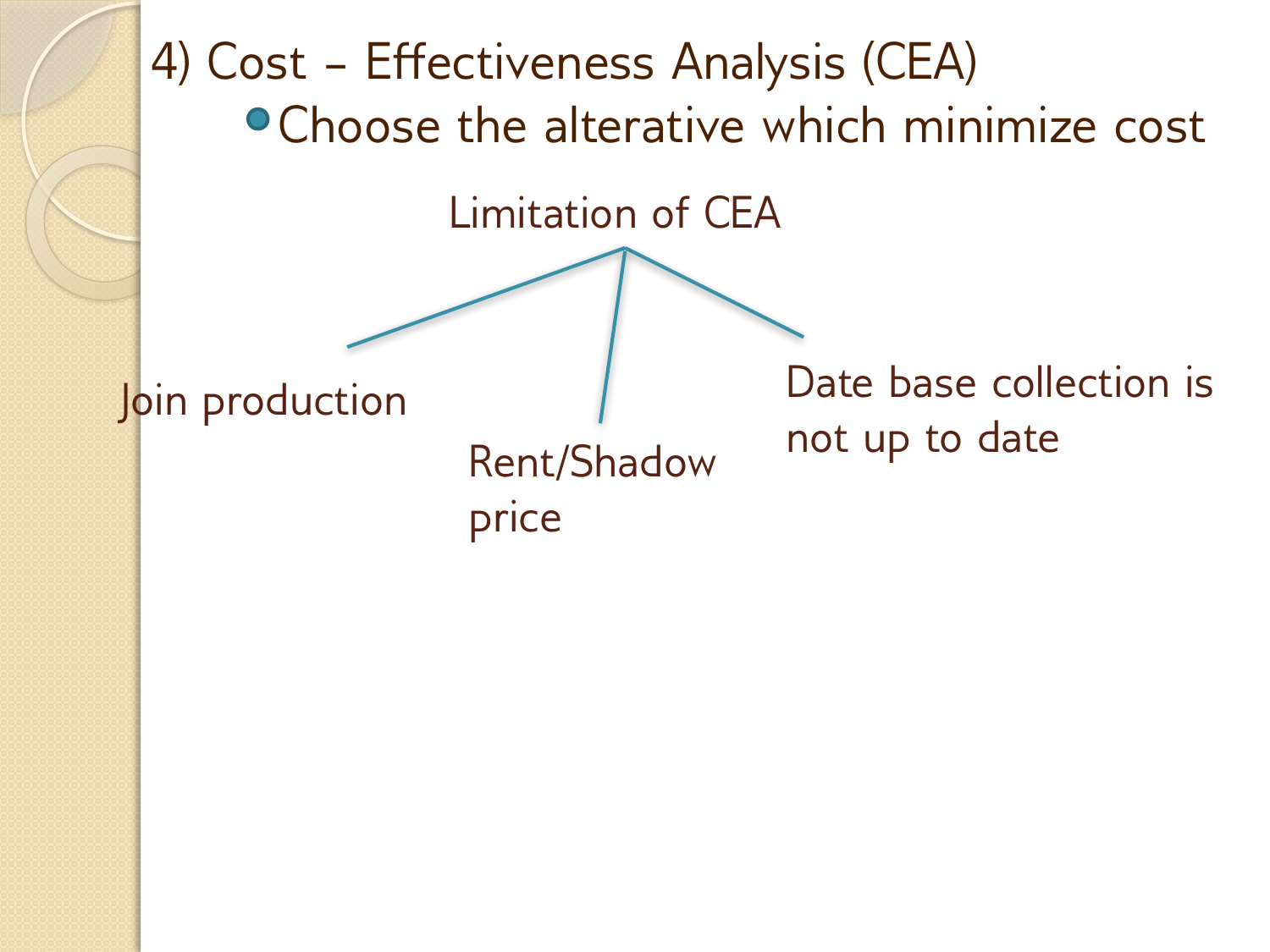

4) Cost – Effectiveness Analysis (CEA)
	Choose the alterative which minimize cost

Limitation of CEA
Join production
Date base collection is not up to date
Rent/Shadow price